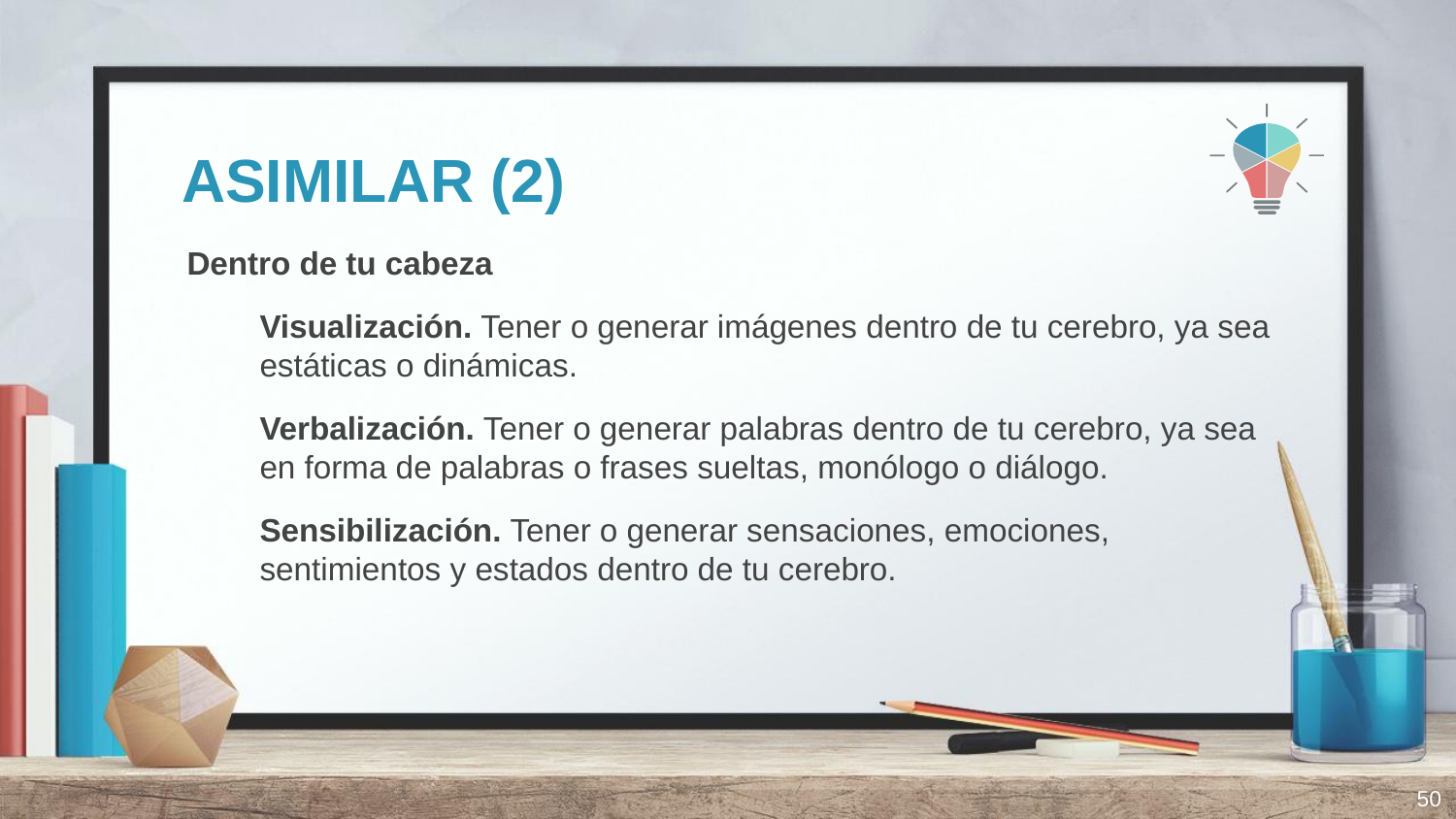

# ASIMILAR (2)
Dentro de tu cabeza
Visualización. Tener o generar imágenes dentro de tu cerebro, ya sea estáticas o dinámicas.
Verbalización. Tener o generar palabras dentro de tu cerebro, ya sea en forma de palabras o frases sueltas, monólogo o diálogo.
Sensibilización. Tener o generar sensaciones, emociones, sentimientos y estados dentro de tu cerebro.
50